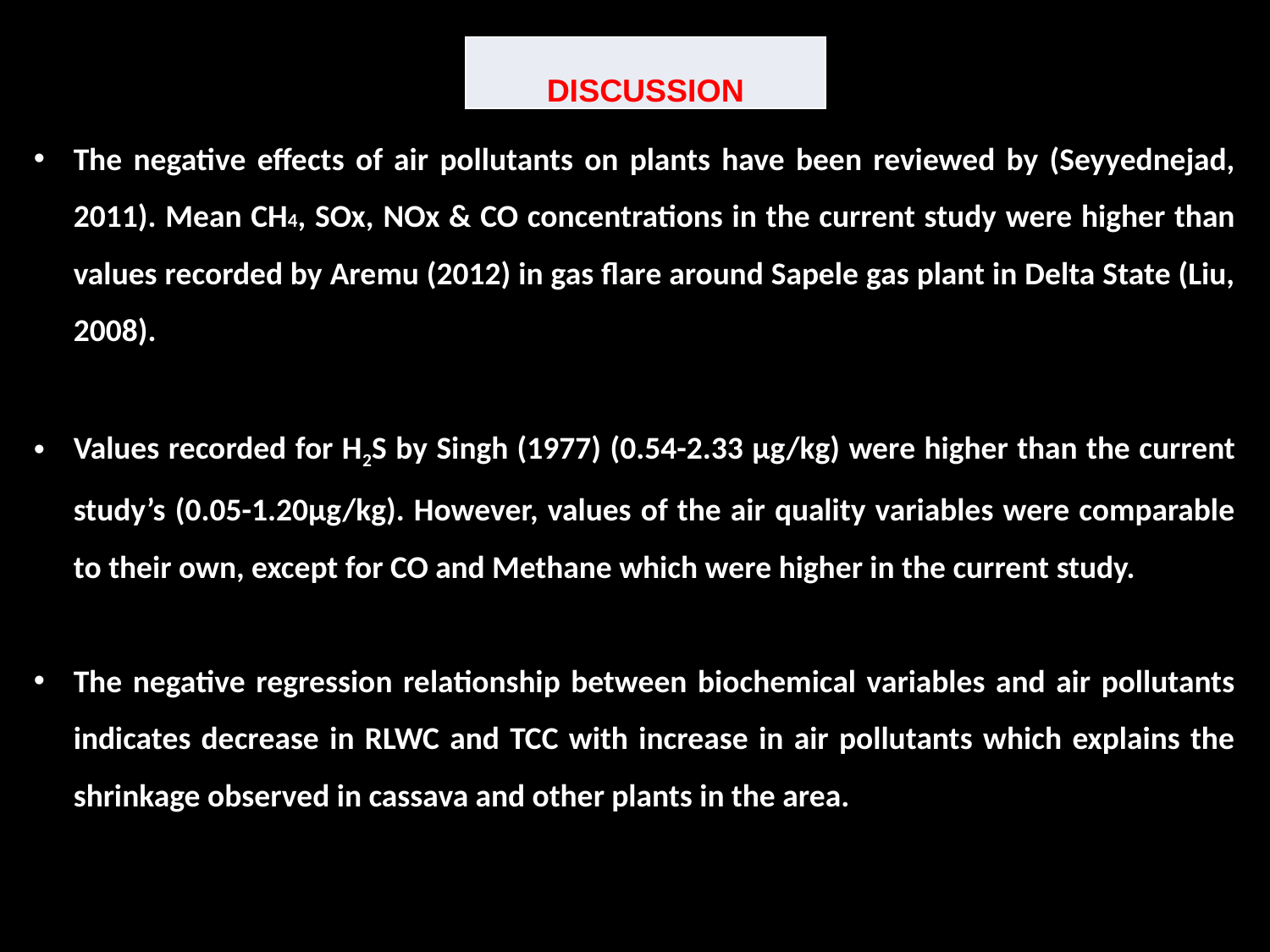

| DISCUSSION |
| --- |
The negative effects of air pollutants on plants have been reviewed by (Seyyednejad, 2011). Mean CH4, SOx, NOx & CO concentrations in the current study were higher than values recorded by Aremu (2012) in gas flare around Sapele gas plant in Delta State (Liu, 2008).

Values recorded for H2S by Singh (1977) (0.54-2.33 µg/kg) were higher than the current study’s (0.05-1.20µg/kg). However, values of the air quality variables were comparable to their own, except for CO and Methane which were higher in the current study.

The negative regression relationship between biochemical variables and air pollutants indicates decrease in RLWC and TCC with increase in air pollutants which explains the shrinkage observed in cassava and other plants in the area.